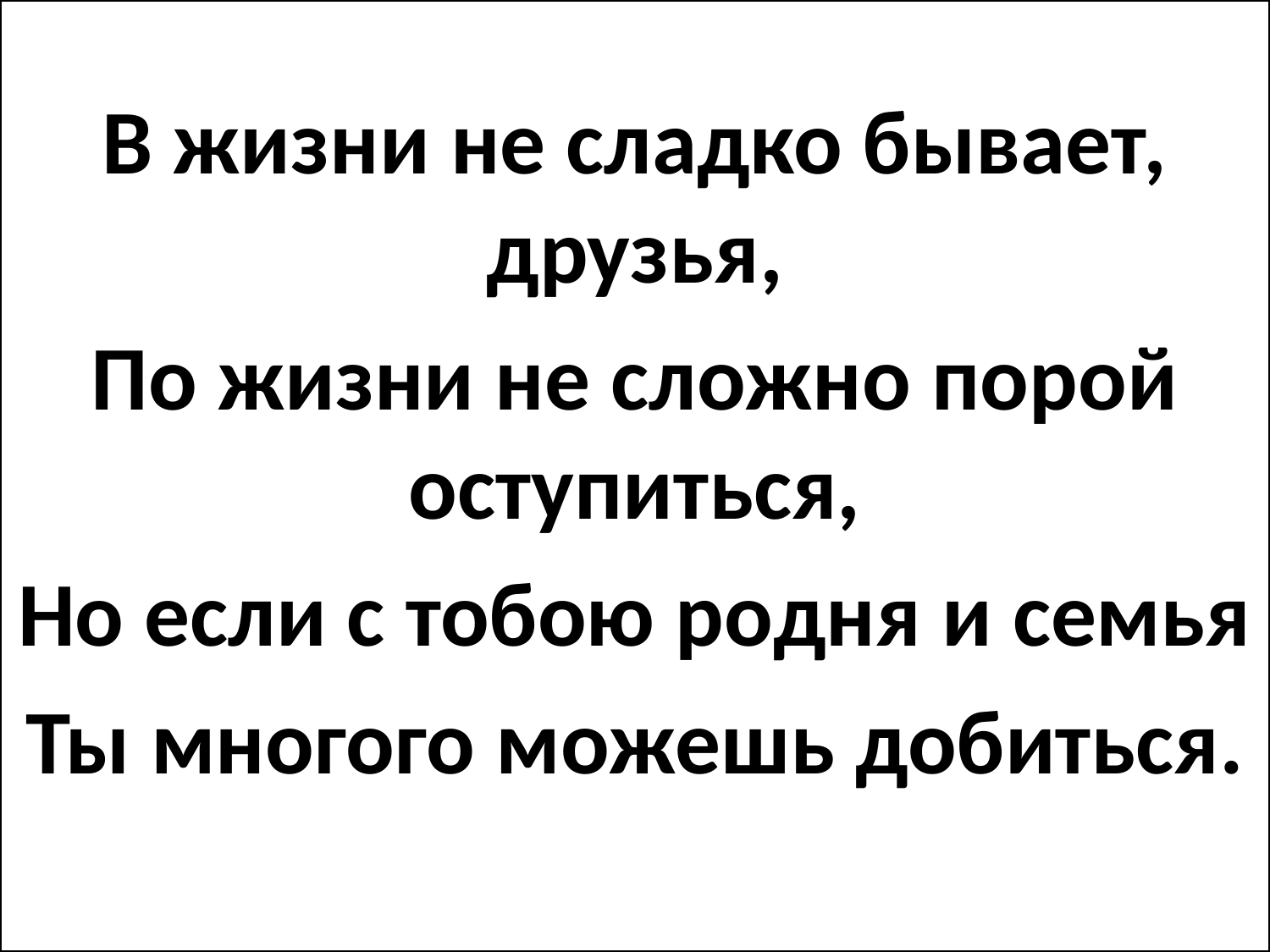

В жизни не сладко бывает, друзья,
По жизни не сложно порой оступиться,
Но если с тобою родня и семья
Ты многого можешь добиться.

#